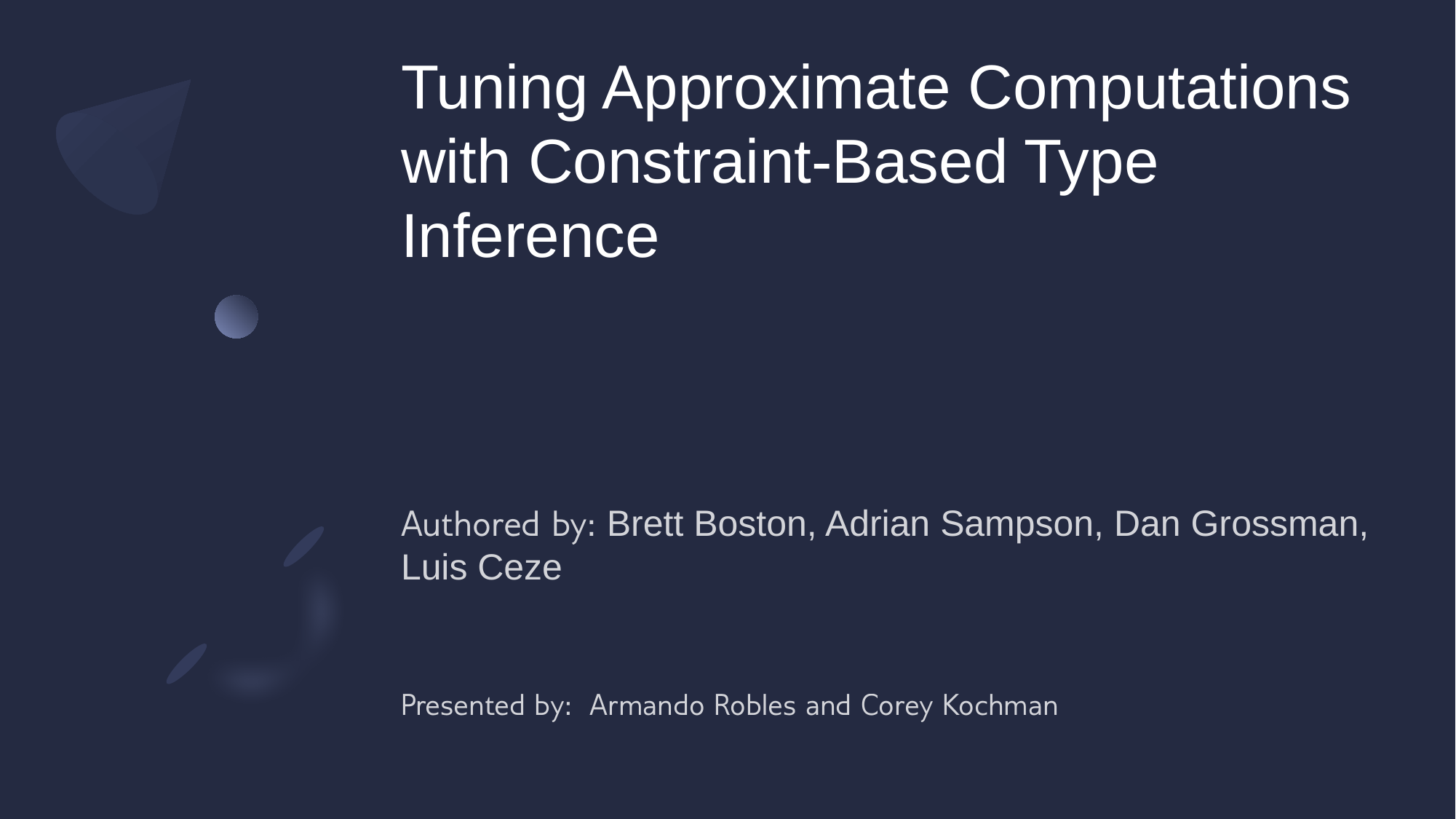

# Tuning Approximate Computations with Constraint-Based Type Inference
Authored by: Brett Boston, Adrian Sampson, Dan Grossman, Luis Ceze

Presented by:  Armando Robles and Corey Kochman